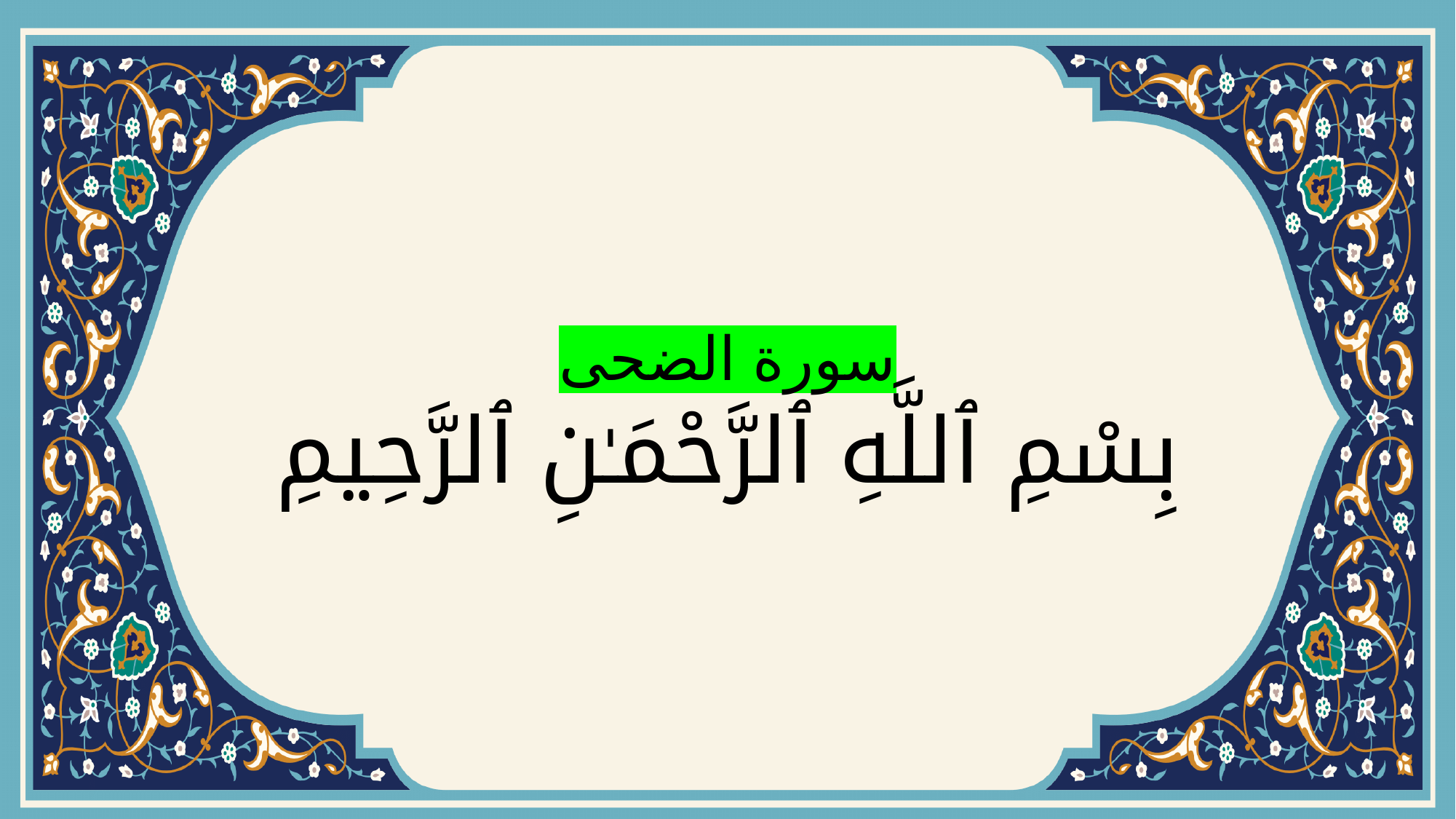

# سورة الضحى بِسْمِ ٱللَّهِ ٱلرَّحْمَـٰنِ ٱلرَّحِيمِ